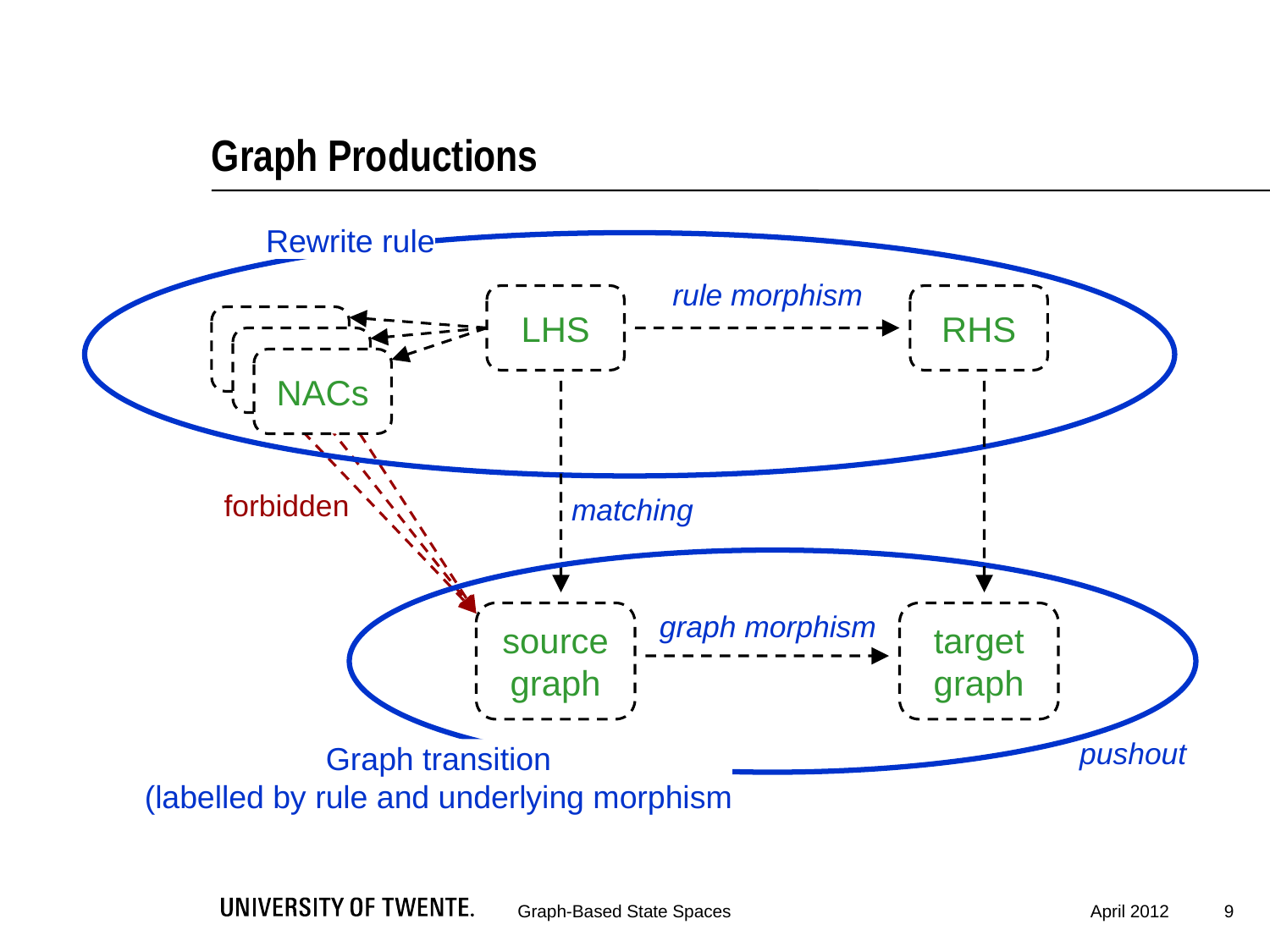

# Graph Productions
Rewrite rule

NAC

NAC

NACs
rule morphism
LHS
RHS

matching
source graph

target graph

pushout

forbidden

graph morphism

Graph transition
(labelled by rule and underlying morphism
9
Graph-Based State Spaces
April 2012